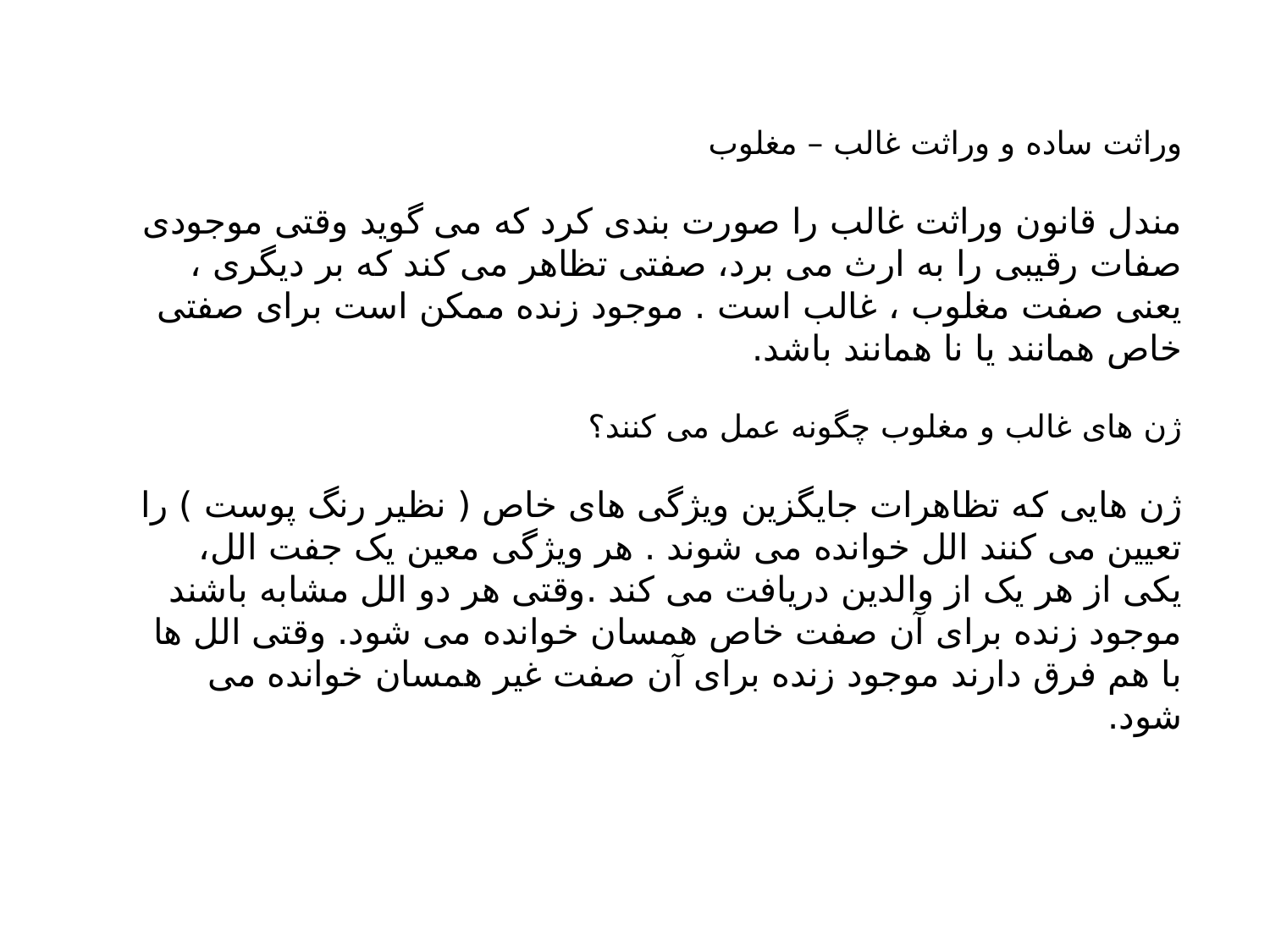

وراثت ساده و وراثت غالب – مغلوب

مندل قانون وراثت غالب را صورت بندی کرد که می گوید وقتی موجودی صفات رقیبی را به ارث می برد، صفتی تظاهر می کند که بر دیگری ، یعنی صفت مغلوب ، غالب است . موجود زنده ممکن است برای صفتی خاص همانند یا نا همانند باشد.

ژن های غالب و مغلوب چگونه عمل می کنند؟

ژن هایی که تظاهرات جایگزین ویژگی های خاص ( نظیر رنگ پوست ) را تعیین می کنند الل خوانده می شوند . هر ویژگی معین یک جفت الل، یکی از هر یک از والدین دریافت می کند .وقتی هر دو الل مشابه باشند موجود زنده برای آن صفت خاص همسان خوانده می شود. وقتی الل ها با هم فرق دارند موجود زنده برای آن صفت غیر همسان خوانده می شود.